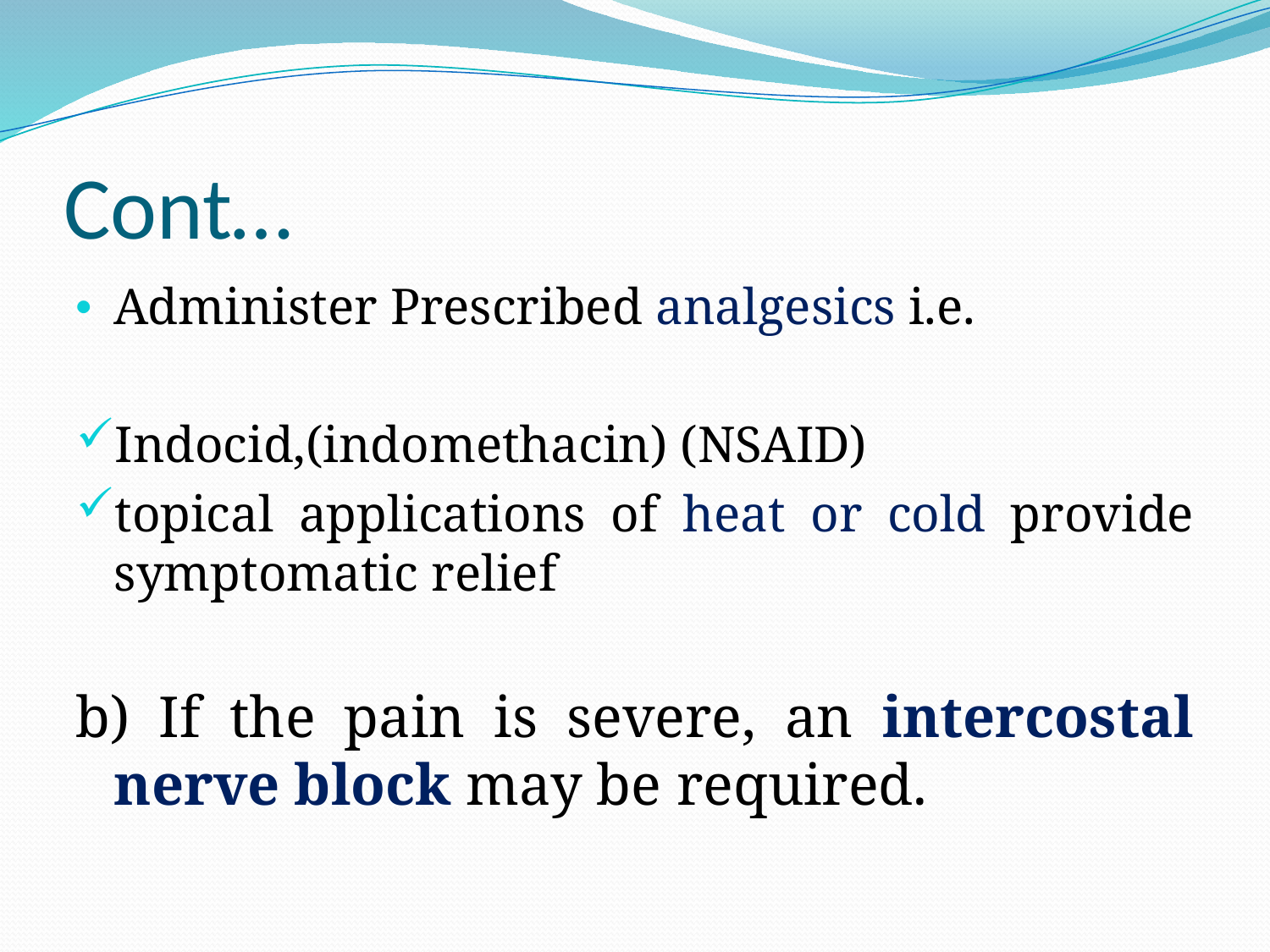

# Cont…
Administer Prescribed analgesics i.e.

Indocid,(indomethacin) (NSAID)
topical applications of heat or cold provide symptomatic relief

b) If the pain is severe, an intercostal nerve block may be required.